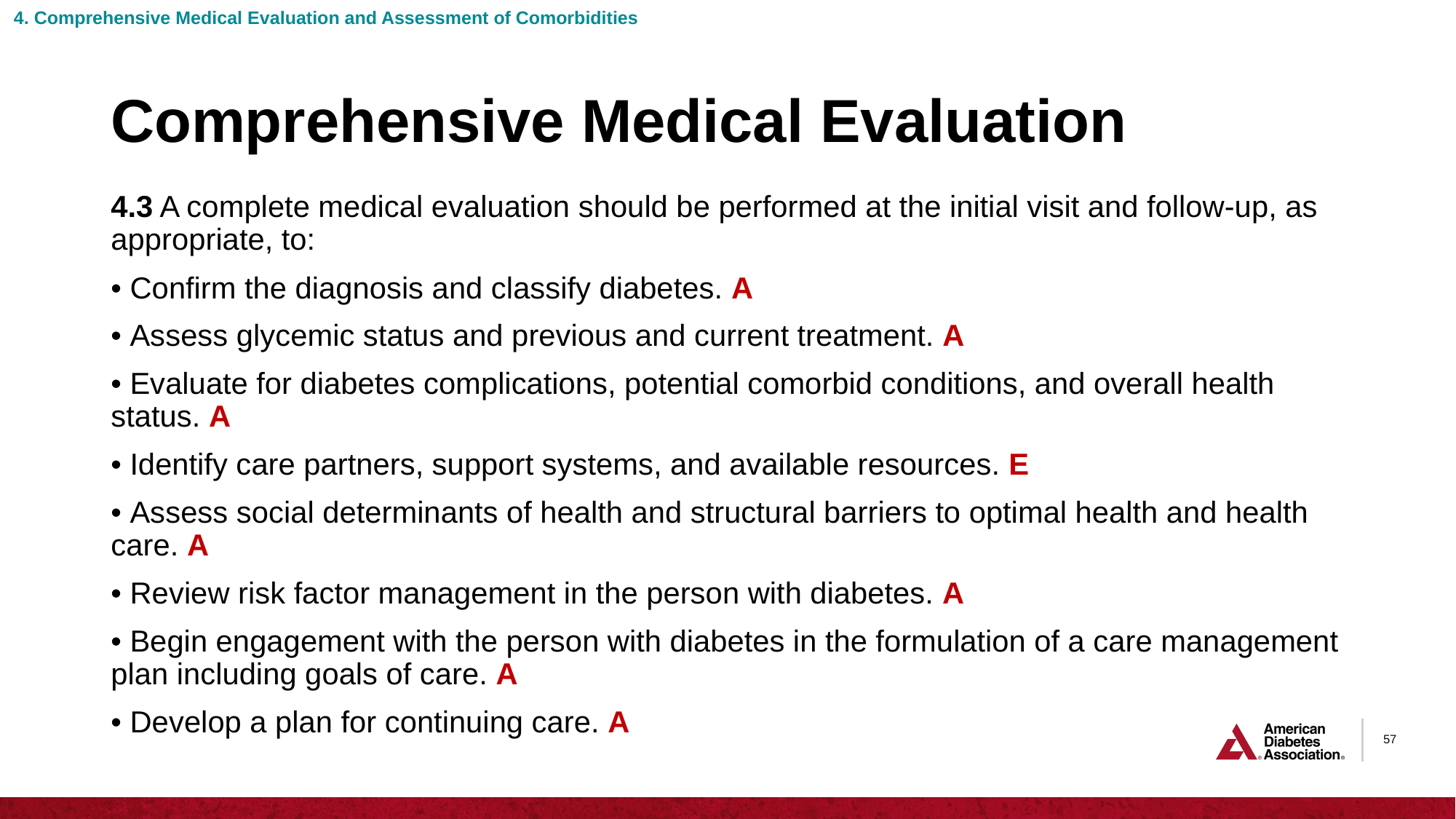

4. Comprehensive Medical Evaluation and Assessment of Comorbidities
# Comprehensive Medical Evaluation
4.3 A complete medical evaluation should be performed at the initial visit and follow-up, as appropriate, to:
• Confirm the diagnosis and classify diabetes. A
• Assess glycemic status and previous and current treatment. A
• Evaluate for diabetes complications, potential comorbid conditions, and overall health status. A
• Identify care partners, support systems, and available resources. E
• Assess social determinants of health and structural barriers to optimal health and health care. A
• Review risk factor management in the person with diabetes. A
• Begin engagement with the person with diabetes in the formulation of a care management plan including goals of care. A
• Develop a plan for continuing care. A
57